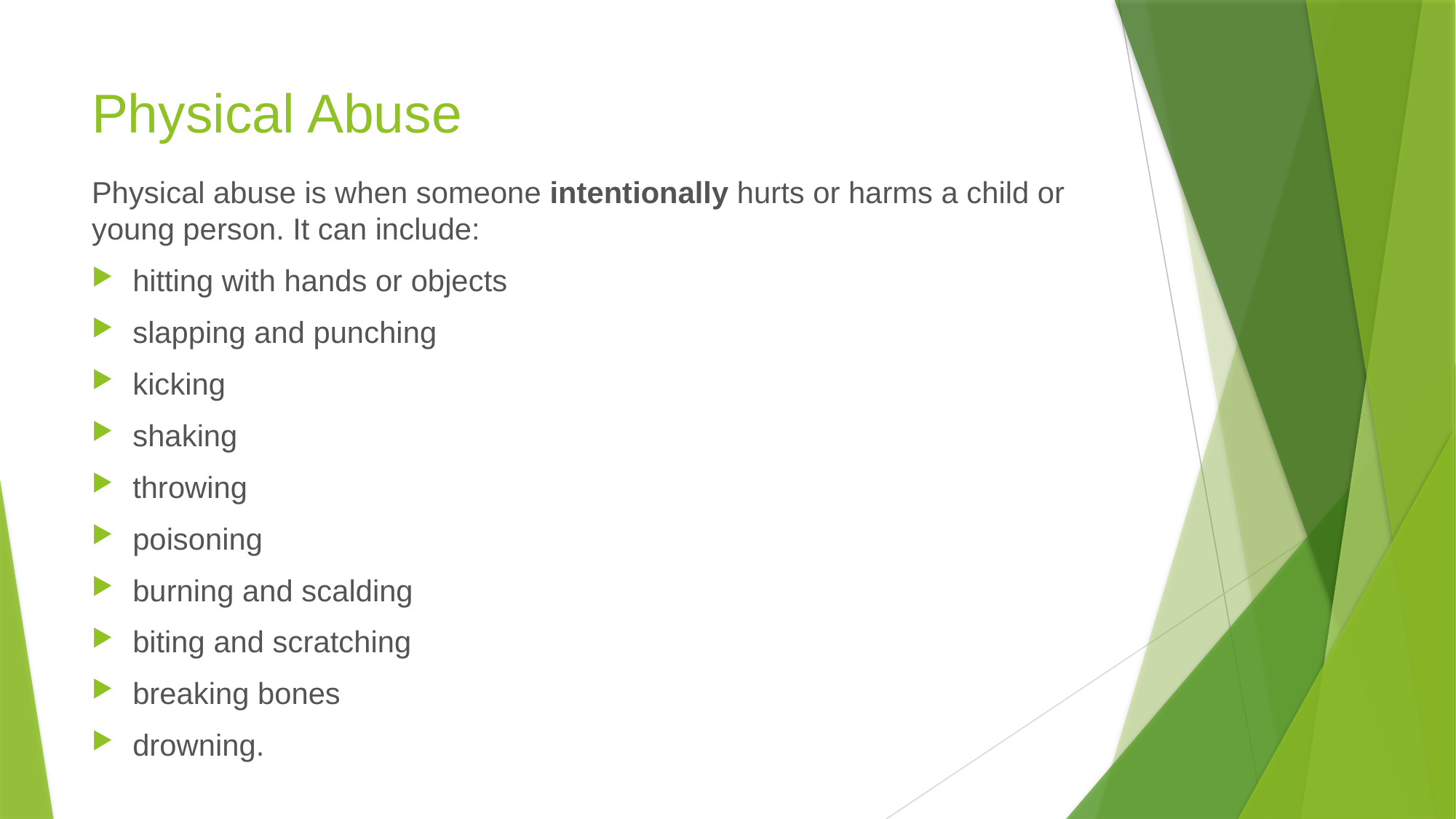

# Physical Abuse
Physical abuse is when someone intentionally hurts or harms a child or young person. It can include:
hitting with hands or objects
slapping and punching
kicking
shaking
throwing
poisoning
burning and scalding
biting and scratching
breaking bones
drowning.